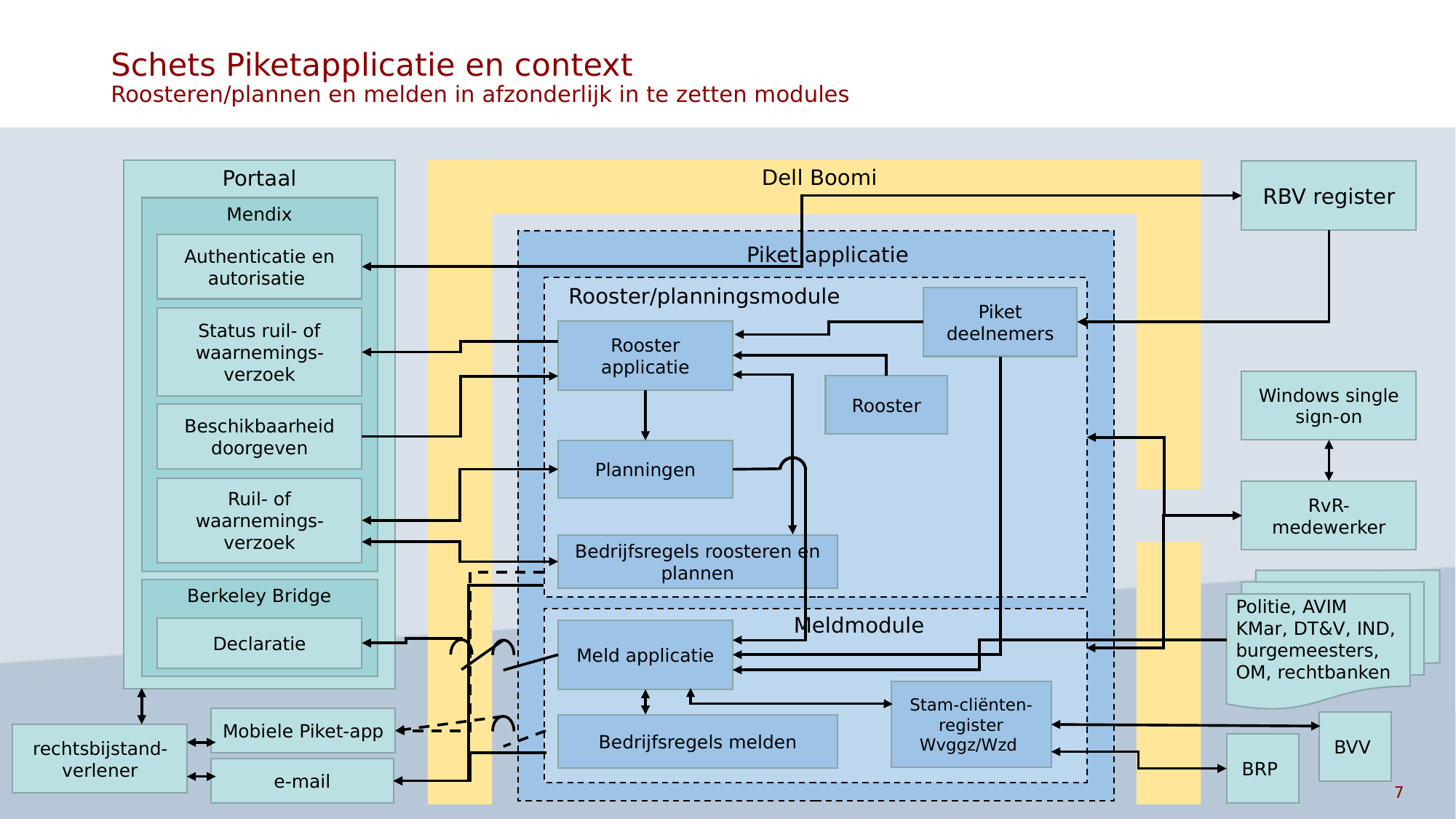

# Schets Piketapplicatie en context Roosteren/plannen en melden in afzonderlijk in te zetten modules
Dell Boomi
Portaal

RBV register

Mendix

Authenticatie en autorisatie
Piket applicatie
Rooster/planningsmodule

Piket deelnemers
Status ruil- of waarnemings-verzoek

Rooster applicatie

Windows single sign-on
Rooster
Beschikbaarheid doorgeven

Planningen

Ruil- of waarnemings-verzoek
RvR-medewerker

Bedrijfsregels roosteren en plannen

Berkeley Bridge

Politie, AVIM
KMar, DT&V, IND, burgemeesters, OM, rechtbanken
Meldmodule

Declaratie
Meld applicatie

Stam-cliënten-register
Wvggz/Wzd

Mobiele Piket-app
BVV
Bedrijfsregels melden

rechtsbijstand-verlener
BRP
e-mail